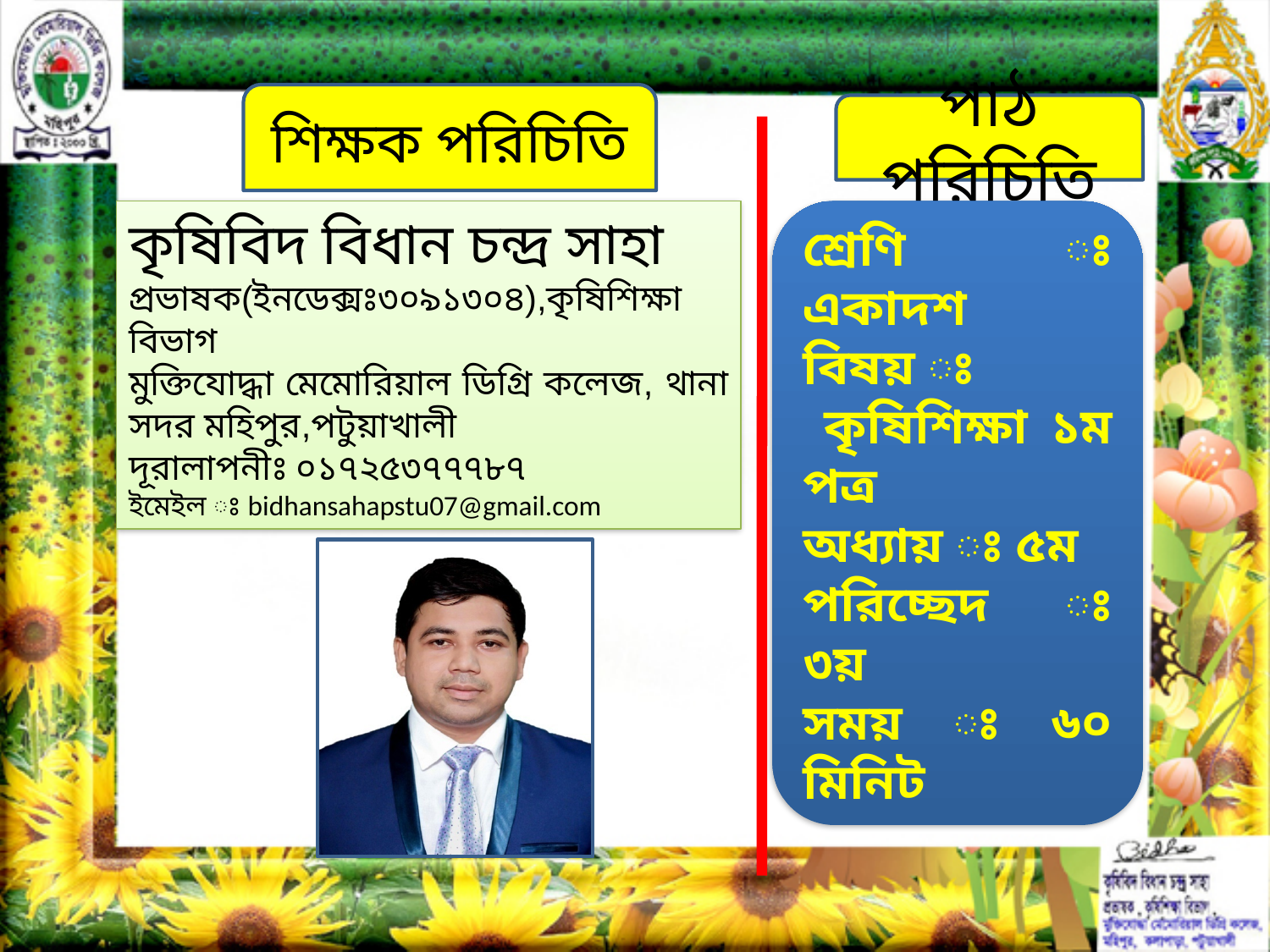

শিক্ষক পরিচিতি
পাঠ পরিচিতি
কৃষিবিদ বিধান চন্দ্র সাহা
প্রভাষক(ইনডেক্সঃ৩০৯১৩০৪),কৃষিশিক্ষা বিভাগ
মুক্তিযোদ্ধা মেমোরিয়াল ডিগ্রি কলেজ, থানা সদর মহিপুর,পটুয়াখালী
দূরালাপনীঃ ০১৭২৫৩৭৭৭৮৭
ইমেইল ঃ bidhansahapstu07@gmail.com
শ্রেণি ঃ একাদশ
বিষয় ঃ
 কৃষিশিক্ষা ১ম পত্র
অধ্যায় ঃ ৫ম
পরিচ্ছেদ ঃ ৩য়
সময় ঃ ৬০ মিনিট